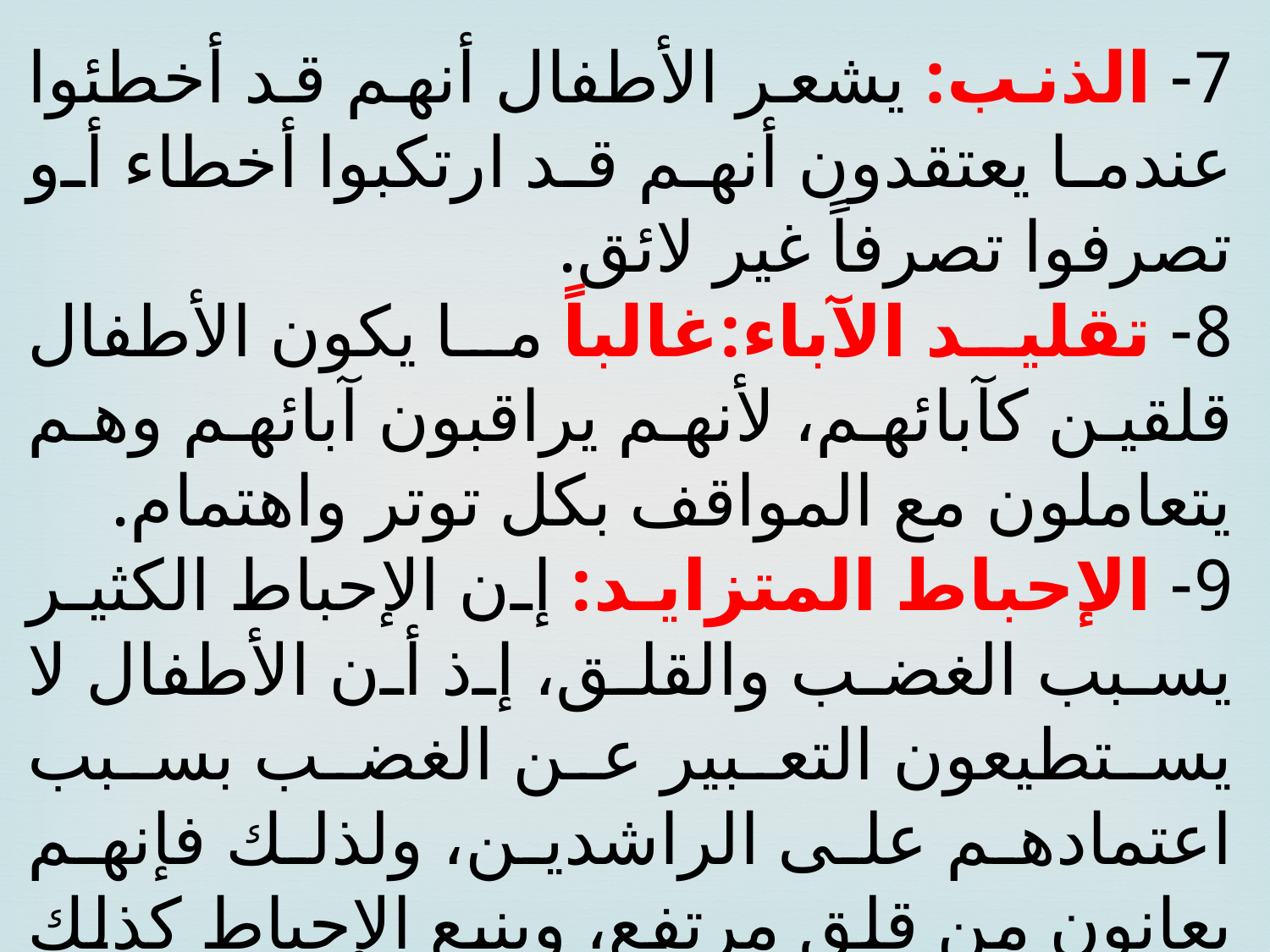

7- الذنب: يشعر الأطفال أنهم قد أخطئوا عندما يعتقدون أنهم قد ارتكبوا أخطاء أو تصرفوا تصرفاً غير لائق.
8- تقليد الآباء:غالباً ما يكون الأطفال قلقين كآبائهم، لأنهم يراقبون آبائهم وهم يتعاملون مع المواقف بكل توتر واهتمام.
9- الإحباط المتزايد: إن الإحباط الكثير يسبب الغضب والقلق، إذ أن الأطفال لا يستطيعون التعبير عن الغضب بسبب اعتمادهم على الراشدين، ولذلك فإنهم يعانون من قلق مرتفع، وينبع الإحباط كذلك من شعورهم بأنهم غير قادرين على الوصول إلى أهدافهم أو أنهم لم يعملوا جيداً في المدرسة، بالإضافة إلى لوم الأطفال وانتقادهم على تصرفاتهم الغبية قد يزيد من الإحباط لديهم.